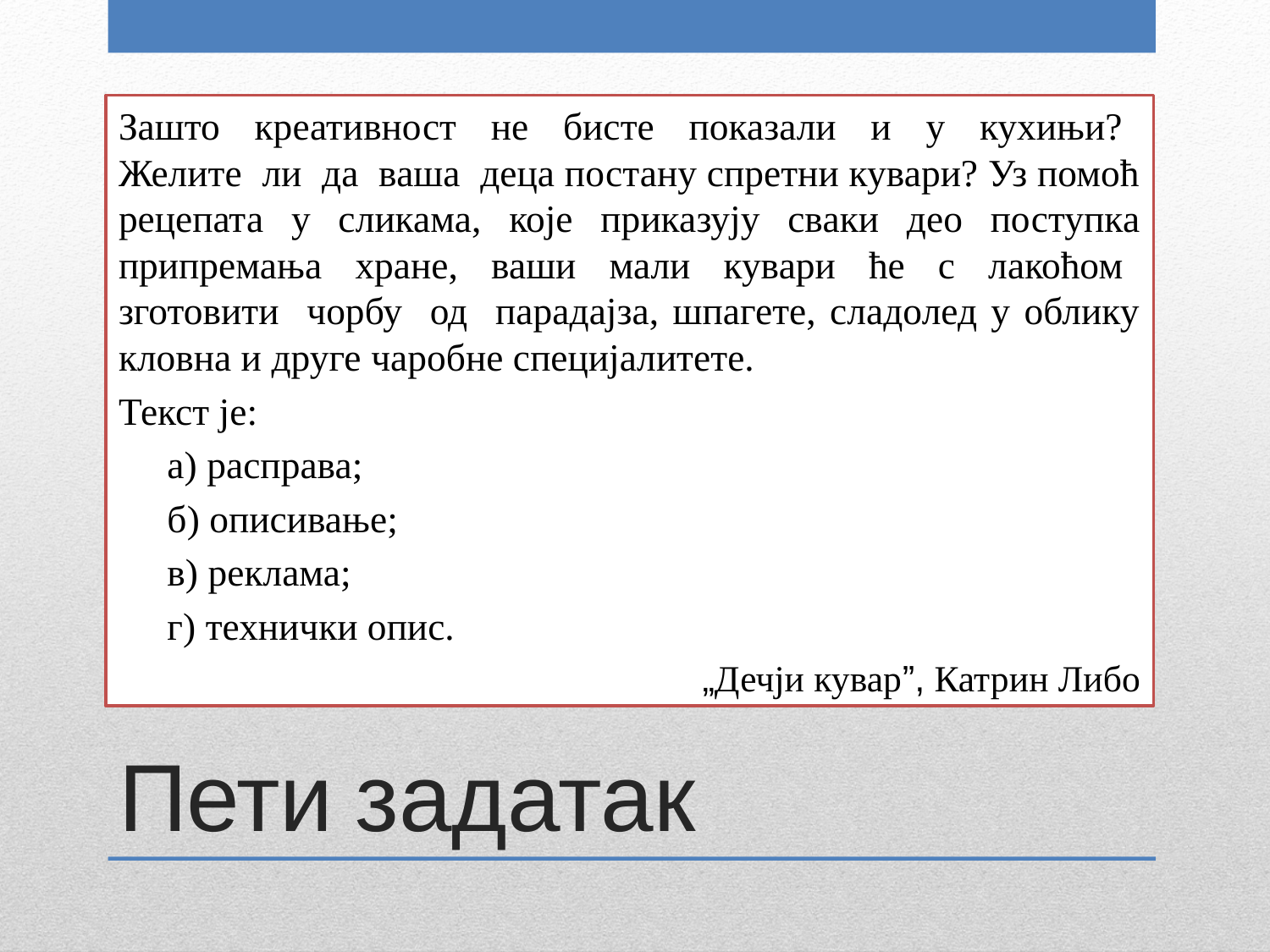

Зашто  креативност  не  бисте  показали  и  у  кухињи?  Желите  ли  да  ваша  деца постану спретни кувари? Уз помоћ рецепата у сликама, које приказују сваки део поступка припремања  хране,  ваши  мали  кувари  ће  с  лакоћом  зготовити  чорбу  од  парадајза, шпагете, сладолед у облику кловна и друге чаробне специјалитете.
Текст је:
     а) расправа;
     б) описивање;
     в) реклама;
     г) технички опис.
„Дечји кувар”, Катрин Либо
# Пети задатак